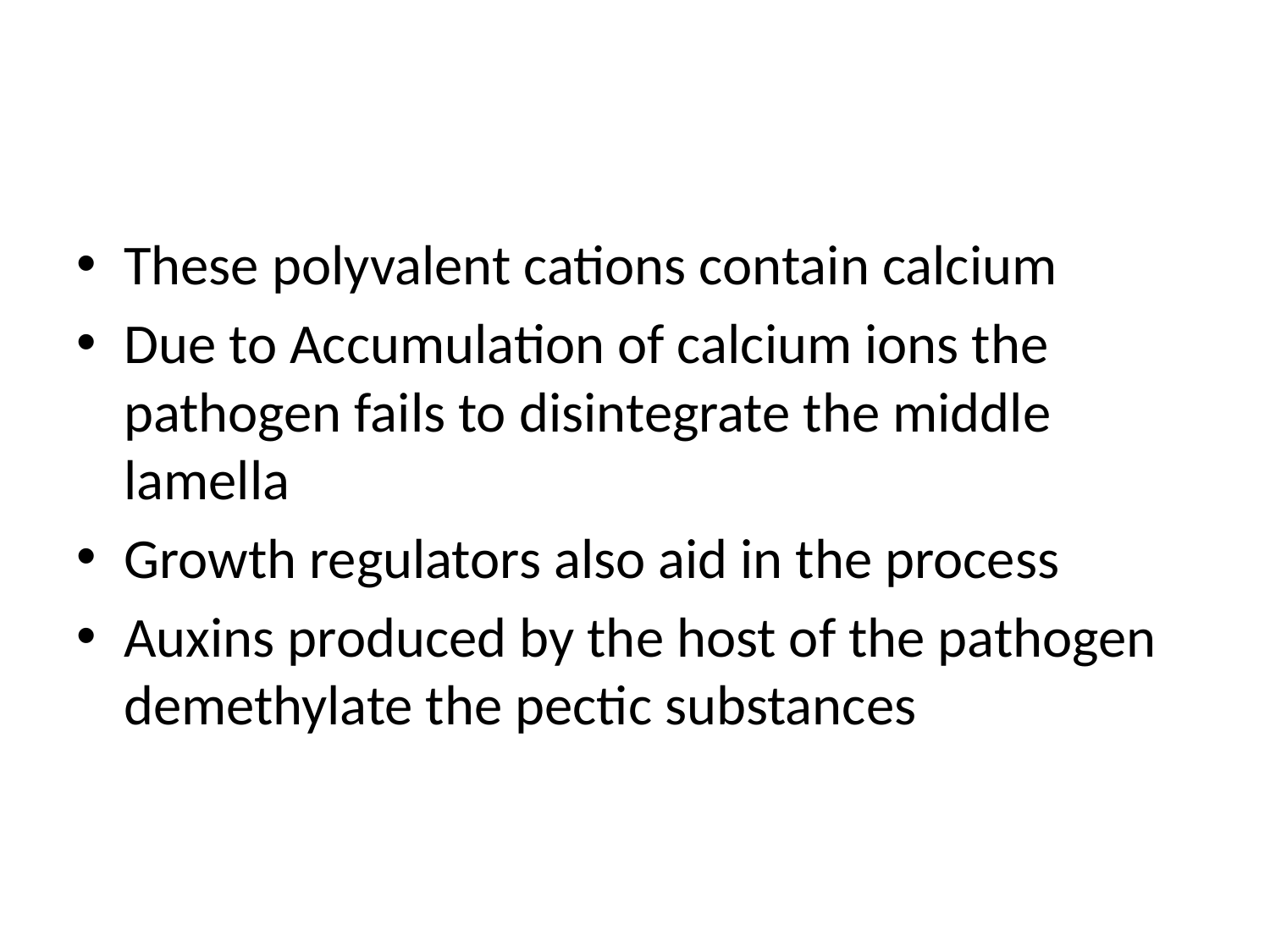

#
These polyvalent cations contain calcium
Due to Accumulation of calcium ions the pathogen fails to disintegrate the middle lamella
Growth regulators also aid in the process
Auxins produced by the host of the pathogen demethylate the pectic substances